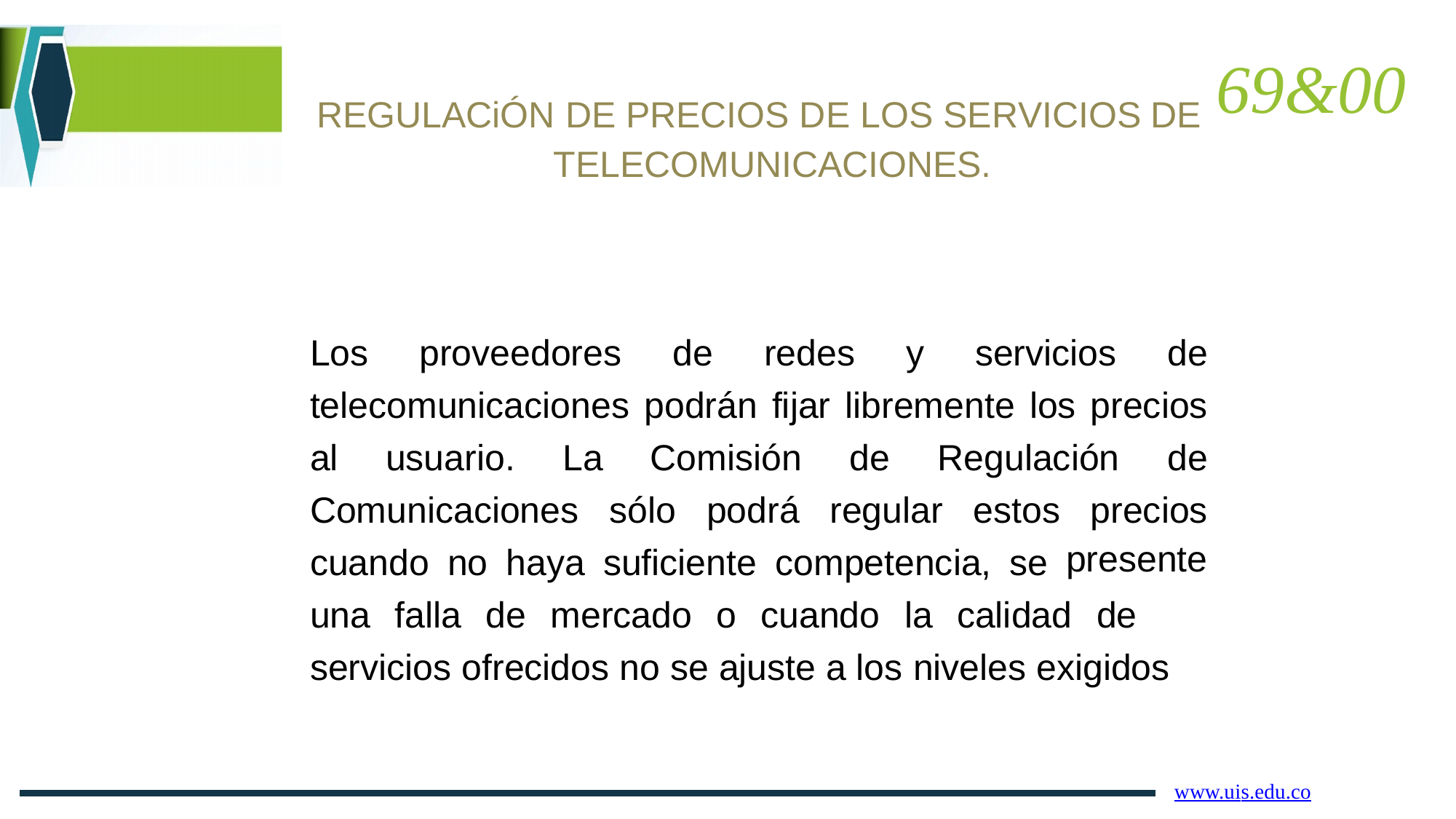

69&00

REGULACiÓN DE PRECIOS DE LOS SERVICIOS
TELECOMUNICACIONES.
DE
Los
proveedores
de
redes
y
servicios
de
telecomunicaciones
podrán fijar libremente los precios

al
usuario.
La
Comisión
de
Regulación
de

Comunicaciones  sólo
podrá
regular
estos
precios
presente
cuando no
haya suficiente
competencia,
se

una
falla
de
mercado  o
cuando
la
calidad
de
servicios ofrecidos no se ajuste a los niveles exigidos

www.uis.edu.co